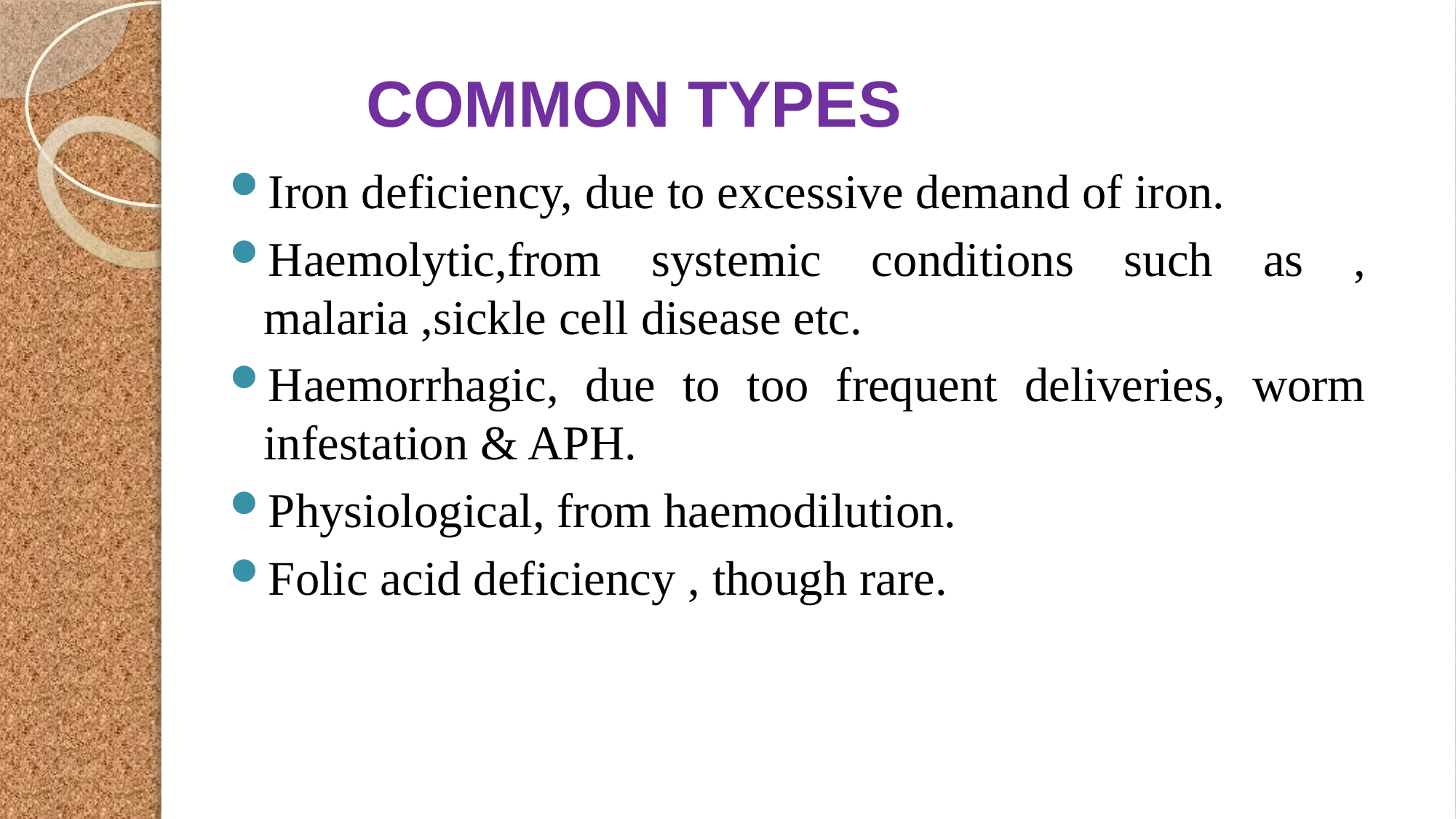

# COMMON TYPES
Iron deficiency, due to excessive demand of iron.
Haemolytic,from systemic conditions such as , malaria ,sickle cell disease etc.
Haemorrhagic, due to too frequent deliveries, worm infestation & APH.
Physiological, from haemodilution.
Folic acid deficiency , though rare.